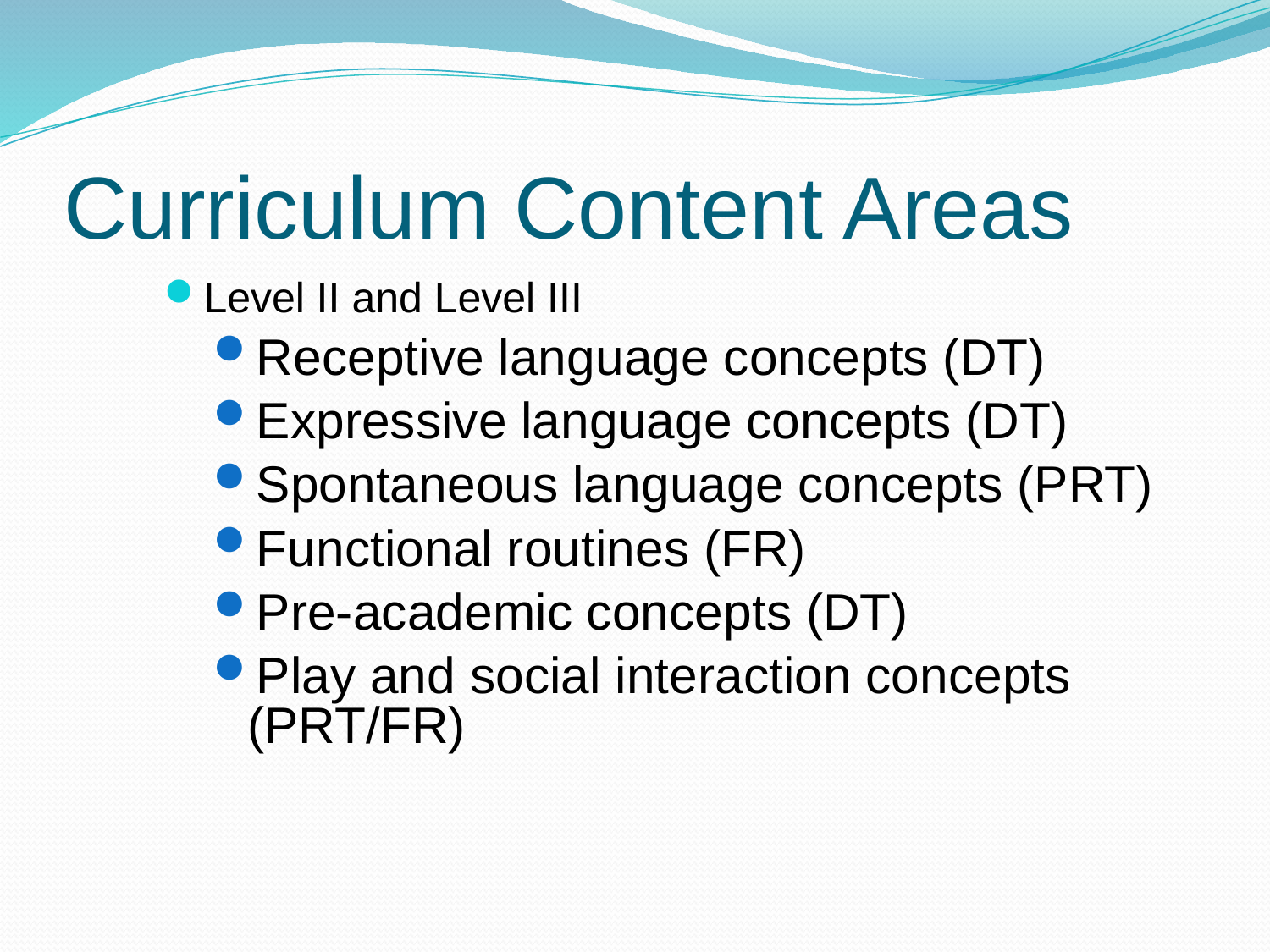

# Curriculum Content Areas
Level II and Level III
Receptive language concepts (DT)
Expressive language concepts (DT)
Spontaneous language concepts (PRT)
Functional routines (FR)
Pre-academic concepts (DT)
Play and social interaction concepts (PRT/FR)